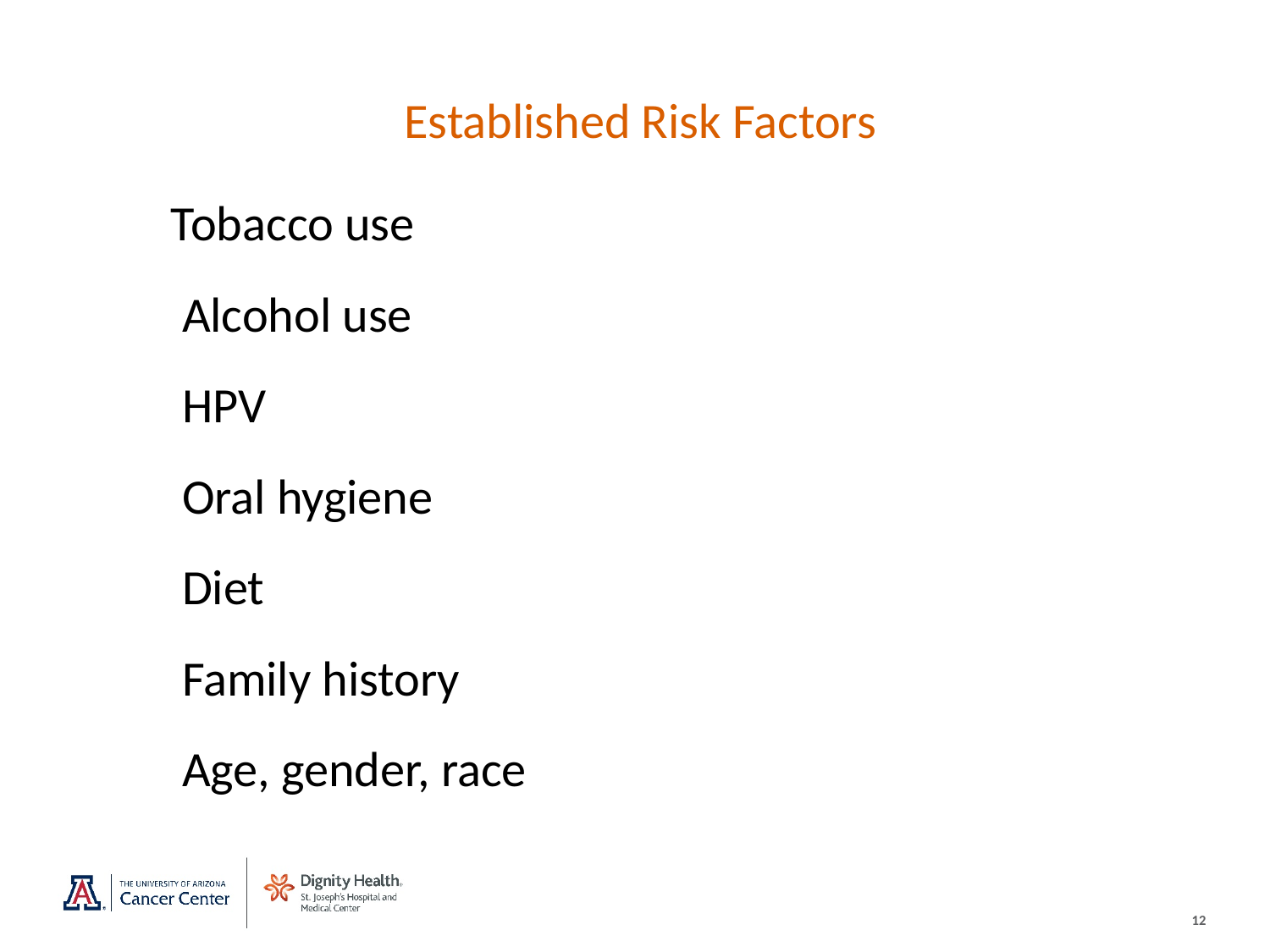

# Established Risk Factors
Tobacco use
 Alcohol use
 HPV
 Oral hygiene
 Diet
 Family history
 Age, gender, race

12